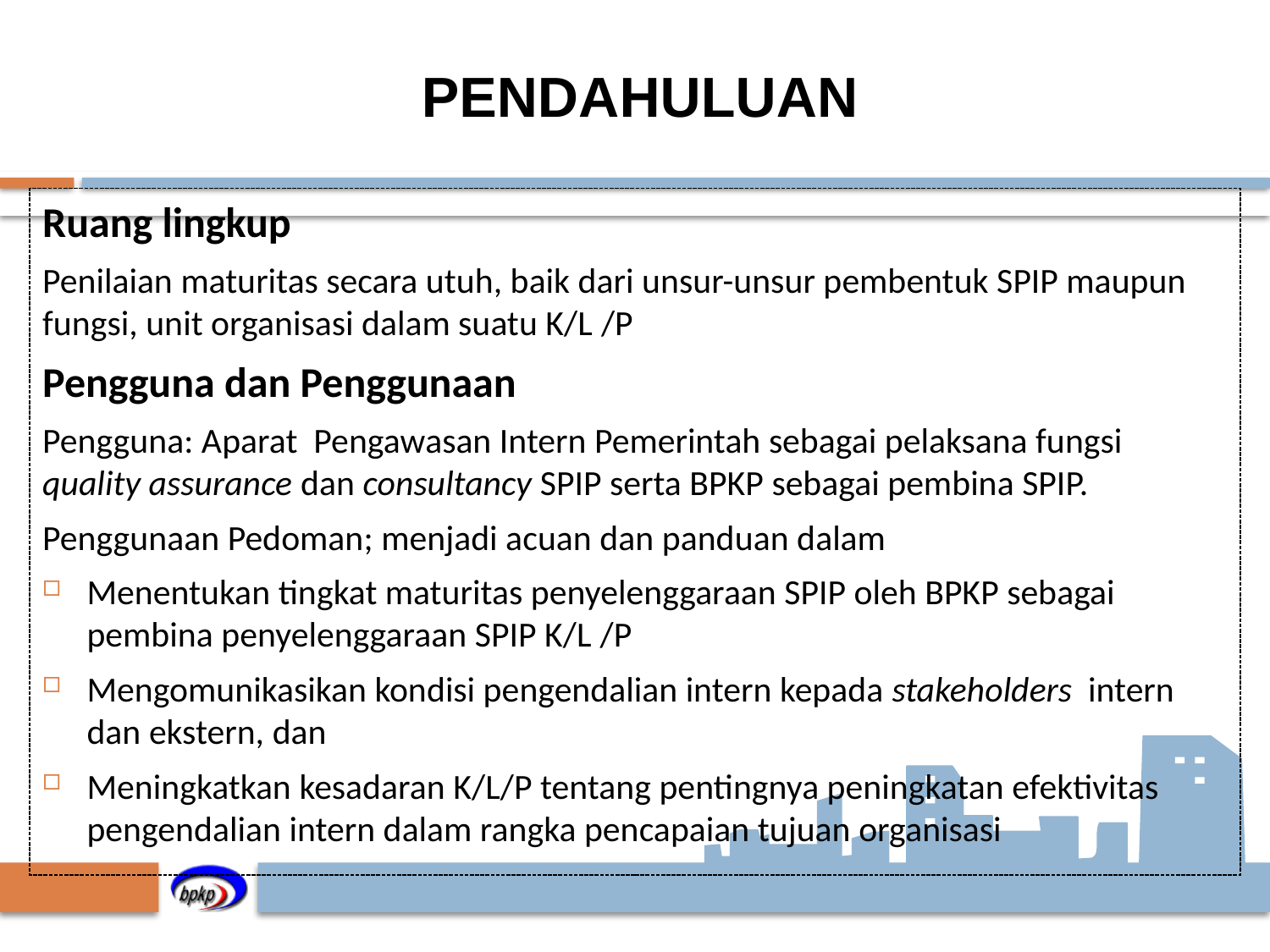

# PENDAHULUAN
Ruang lingkup
Penilaian maturitas secara utuh, baik dari unsur-unsur pembentuk SPIP maupun fungsi, unit organisasi dalam suatu K/L /P
Pengguna dan Penggunaan
Pengguna: Aparat  Pengawasan Intern Pemerintah sebagai pelaksana fungsi quality assurance dan consultancy SPIP serta BPKP sebagai pembina SPIP.
Penggunaan Pedoman; menjadi acuan dan panduan dalam
Menentukan tingkat maturitas penyelenggaraan SPIP oleh BPKP sebagai pembina penyelenggaraan SPIP K/L /P
Mengomunikasikan kondisi pengendalian intern kepada stakeholders  intern dan ekstern, dan
Meningkatkan kesadaran K/L/P tentang pentingnya peningkatan efektivitas pengendalian intern dalam rangka pencapaian tujuan organisasi